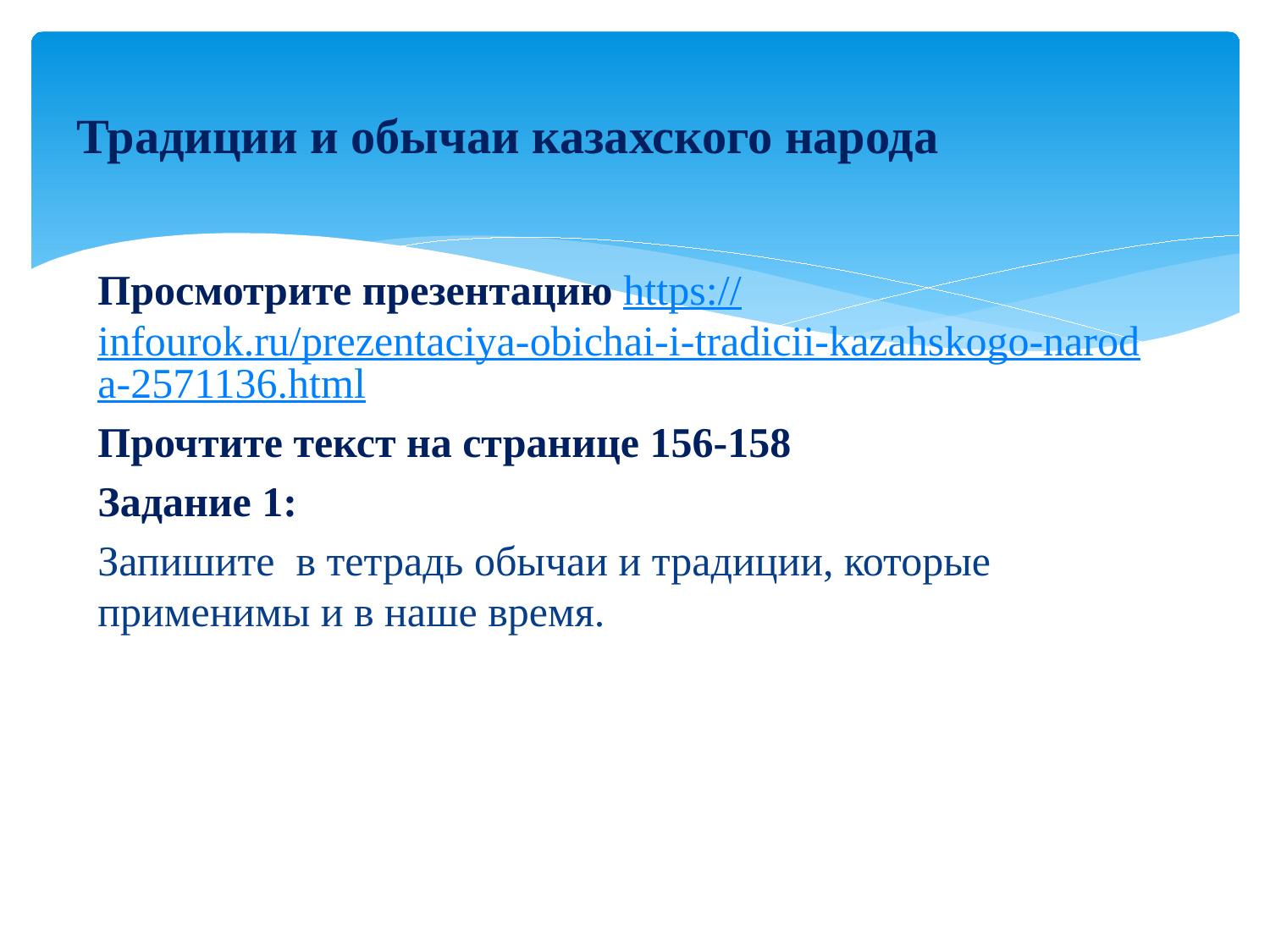

# Традиции и обычаи казахского народа
Просмотрите презентацию https://infourok.ru/prezentaciya-obichai-i-tradicii-kazahskogo-naroda-2571136.html
Прочтите текст на странице 156-158
Задание 1:
Запишите  в тетрадь обычаи и традиции, которые применимы и в наше время.